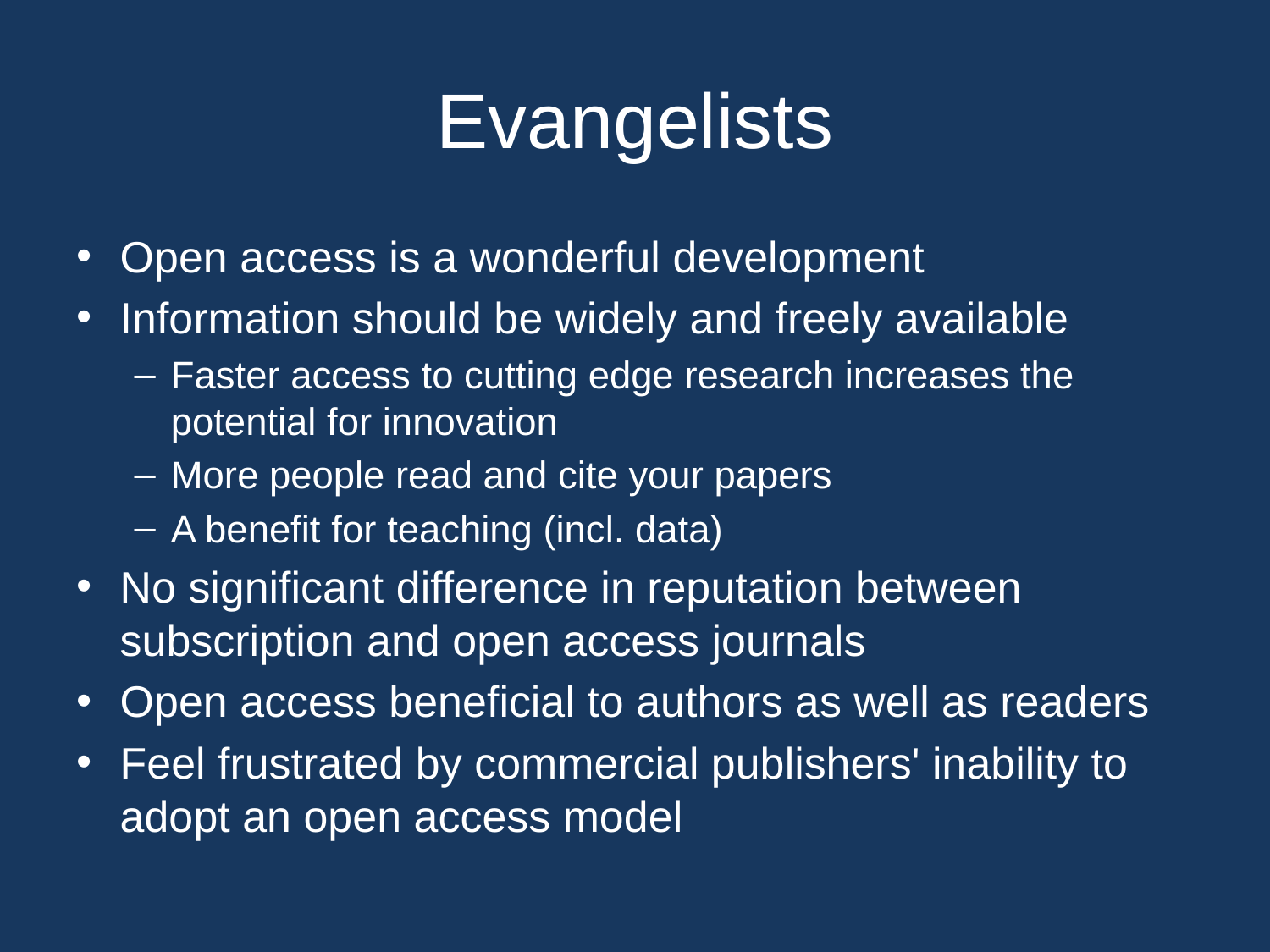

# Evangelists
Open access is a wonderful development
Information should be widely and freely available
Faster access to cutting edge research increases the potential for innovation
More people read and cite your papers
A benefit for teaching (incl. data)
No significant difference in reputation between subscription and open access journals
Open access beneficial to authors as well as readers
Feel frustrated by commercial publishers' inability to adopt an open access model